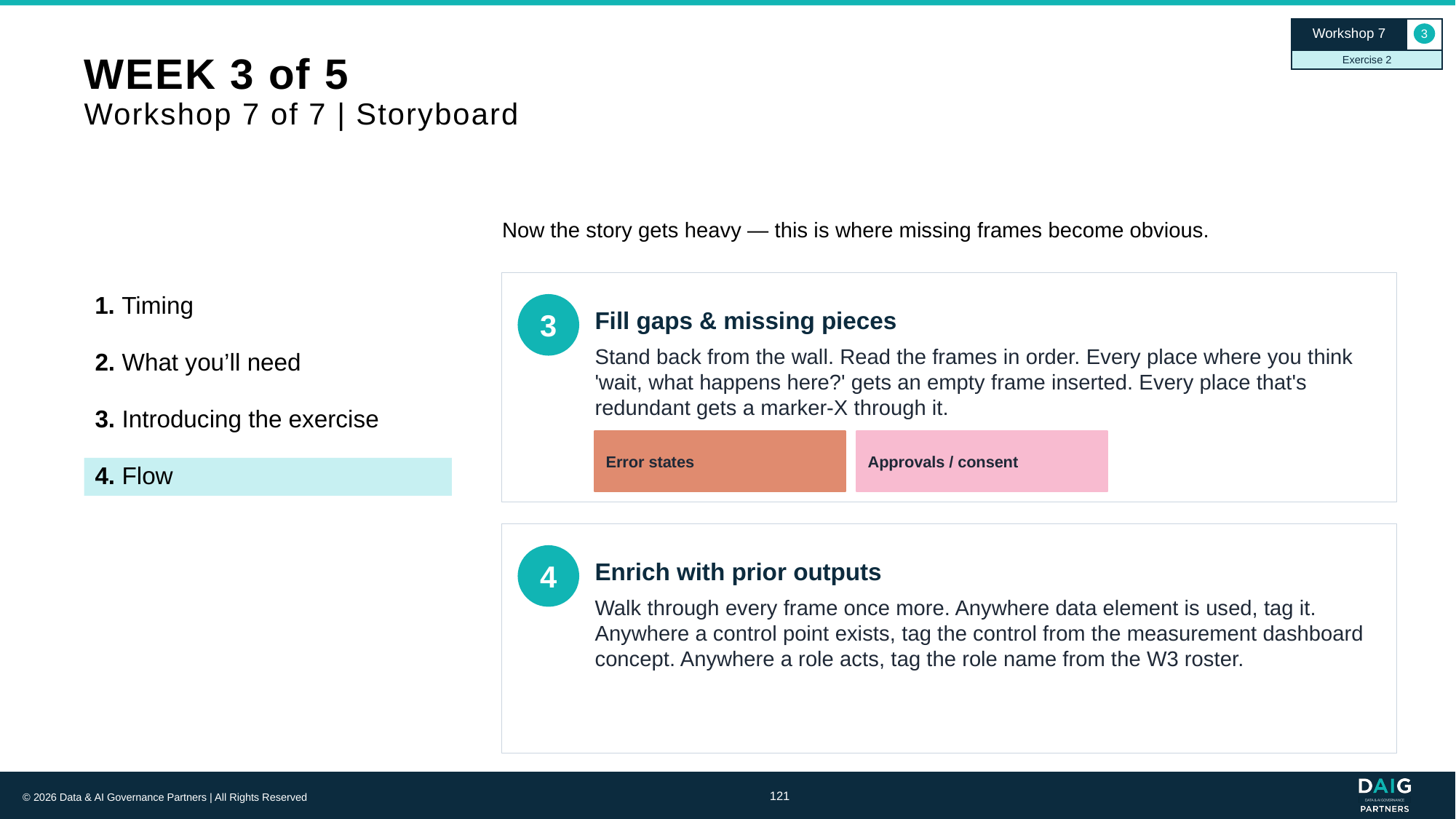

Workshop 7

3
Exercise 2
# WEEK 3 of 5 Workshop 7 of 7 | Storyboard
Now the story gets heavy — this is where missing frames become obvious.

1. Timing

3
Fill gaps & missing pieces
Stand back from the wall. Read the frames in order. Every place where you think 'wait, what happens here?' gets an empty frame inserted. Every place that's redundant gets a marker-X through it.
2. What you’ll need
3. Introducing the exercise

Error states

Approvals / consent
4. Flow

4
Enrich with prior outputs
Walk through every frame once more. Anywhere data element is used, tag it. Anywhere a control point exists, tag the control from the measurement dashboard concept. Anywhere a role acts, tag the role name from the W3 roster.
121
© 2026 Data & AI Governance Partners | All Rights Reserved